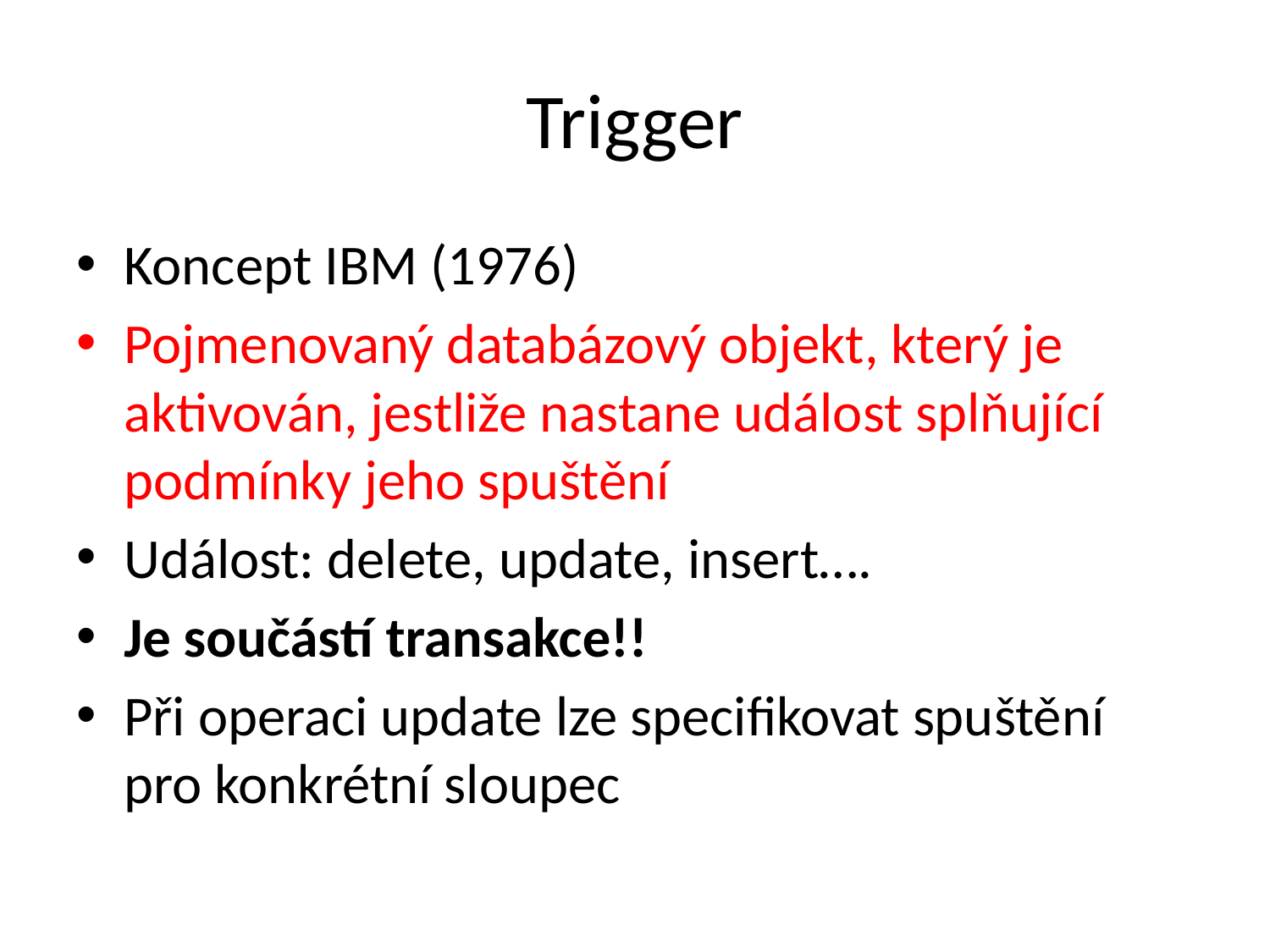

# Trigger
Koncept IBM (1976)
Pojmenovaný databázový objekt, který je aktivován, jestliže nastane událost splňující podmínky jeho spuštění
Událost: delete, update, insert….
Je součástí transakce!!
Při operaci update lze specifikovat spuštění pro konkrétní sloupec